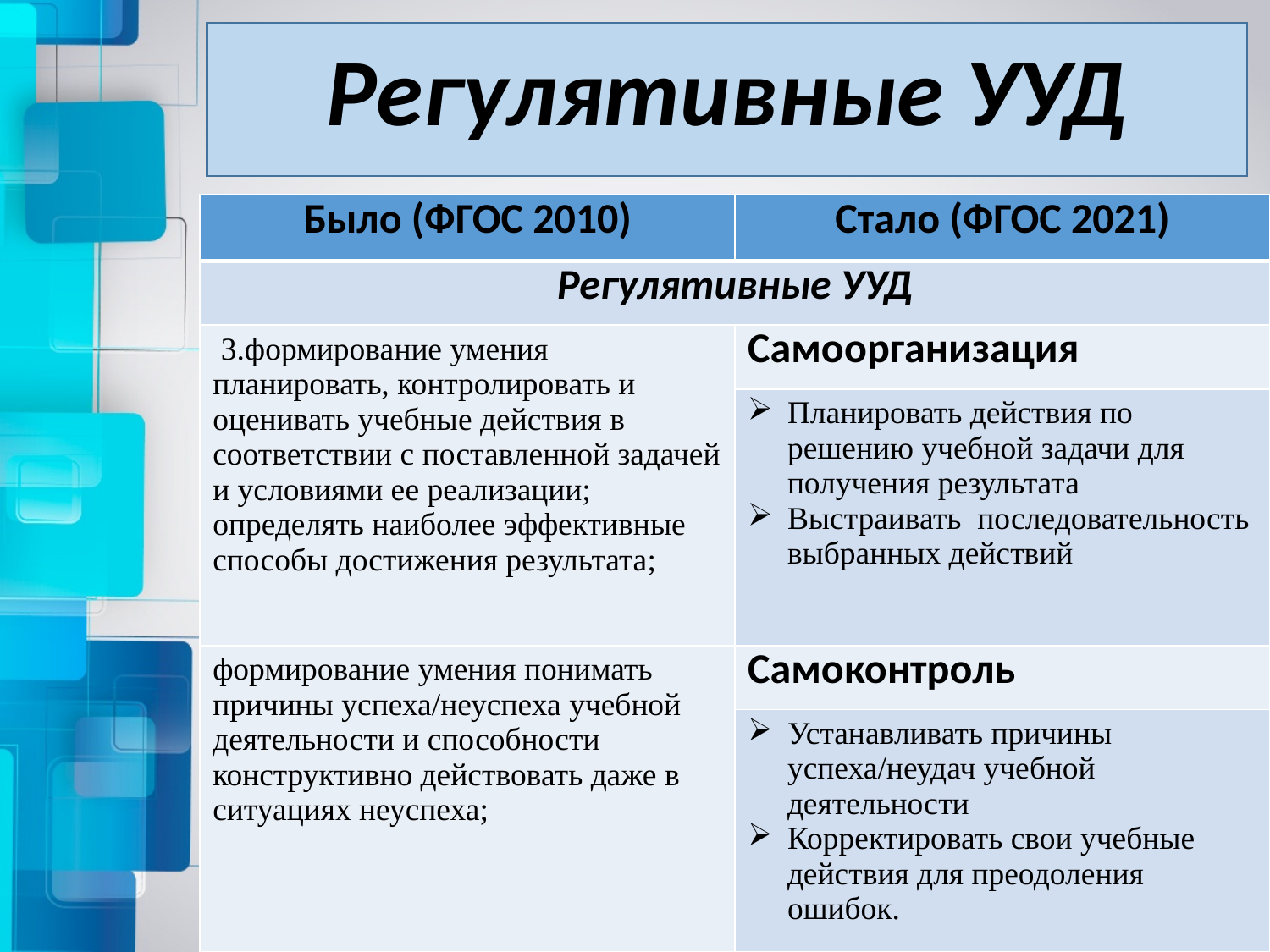

# Регулятивные УУД
| Было (ФГОС 2010) | Стало (ФГОС 2021) |
| --- | --- |
| Регулятивные УУД |  |
| 3.формирование умения планировать, контролировать и оценивать учебные действия в соответствии с поставленной задачей и условиями ее реализации; определять наиболее эффективные способы достижения результата; | Самоорганизация |
|  | Планировать действия по решению учебной задачи для получения результата Выстраивать последовательность выбранных действий |
| формирование умения понимать причины успеха/неуспеха учебной деятельности и способности конструктивно действовать даже в ситуациях неуспеха; | Самоконтроль |
|  | Устанавливать причины успеха/неудач учебной деятельности Корректировать свои учебные действия для преодоления ошибок. |